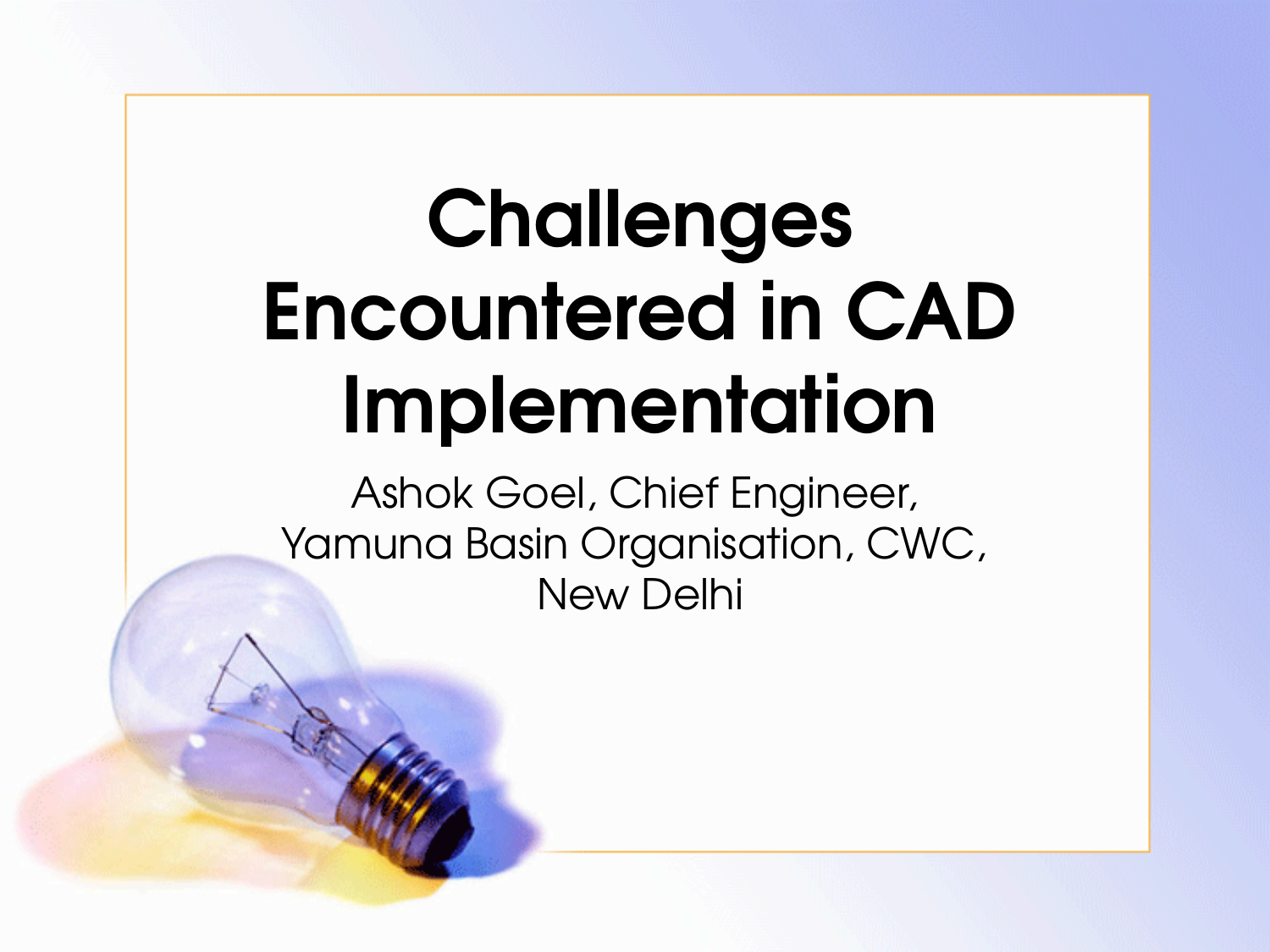

# Challenges Encountered in CAD Implementation
Ashok Goel, Chief Engineer,
Yamuna Basin Organisation, CWC,
New Delhi